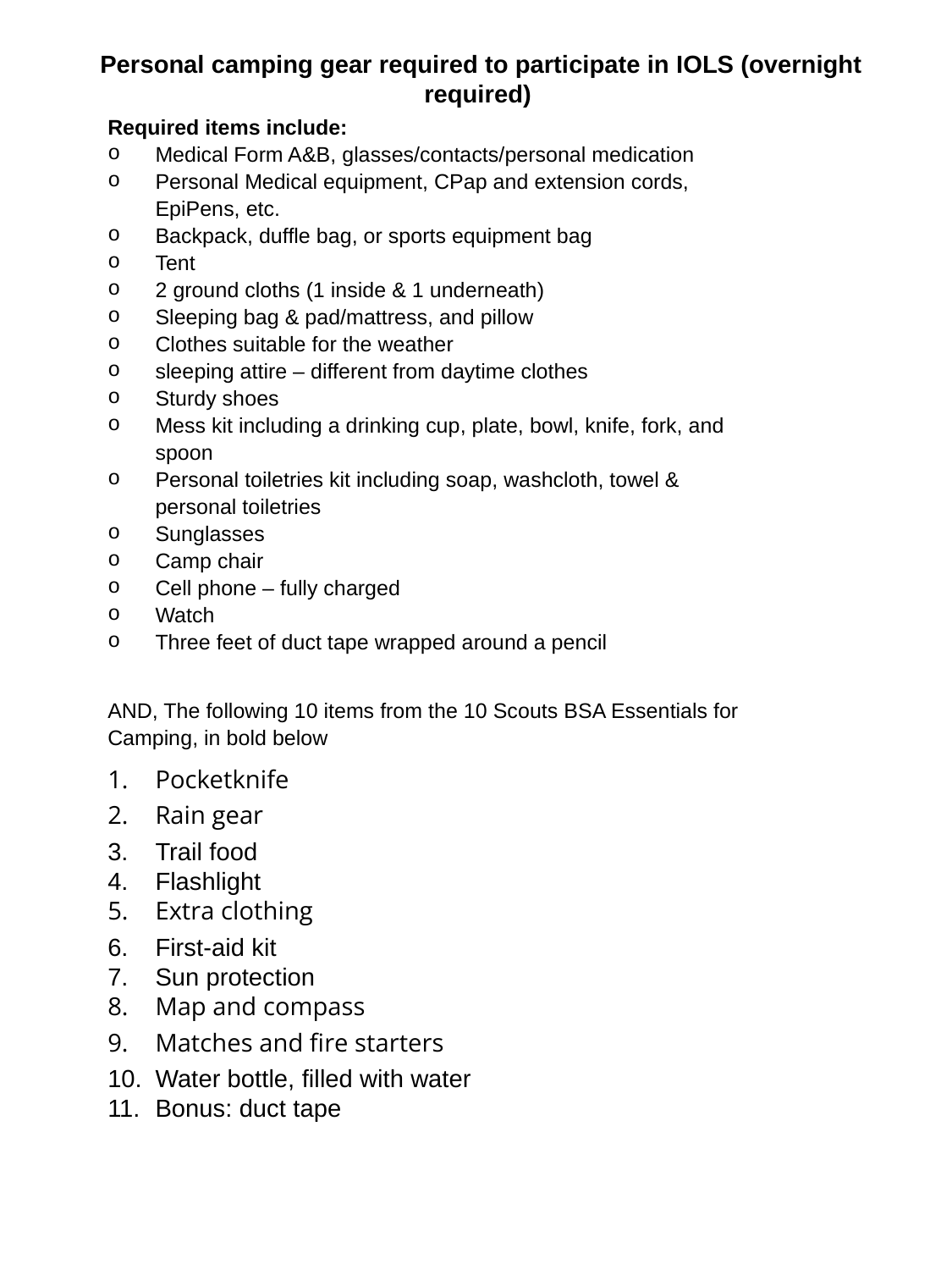

# Personal camping gear required to participate in IOLS (overnight required)
Required items include:
Medical Form A&B, glasses/contacts/personal medication
Personal Medical equipment, CPap and extension cords, EpiPens, etc.
Backpack, duffle bag, or sports equipment bag
Tent
2 ground cloths (1 inside & 1 underneath)
Sleeping bag & pad/mattress, and pillow
Clothes suitable for the weather
sleeping attire – different from daytime clothes
Sturdy shoes
Mess kit including a drinking cup, plate, bowl, knife, fork, and spoon
Personal toiletries kit including soap, washcloth, towel & personal toiletries
Sunglasses
Camp chair
Cell phone – fully charged
Watch
Three feet of duct tape wrapped around a pencil

AND, The following 10 items from the 10 Scouts BSA Essentials for Camping, in bold below
Pocketknife
Rain gear
Trail food
Flashlight
Extra clothing
First-aid kit
Sun protection
Map and compass
Matches and fire starters
Water bottle, filled with water
Bonus: duct tape